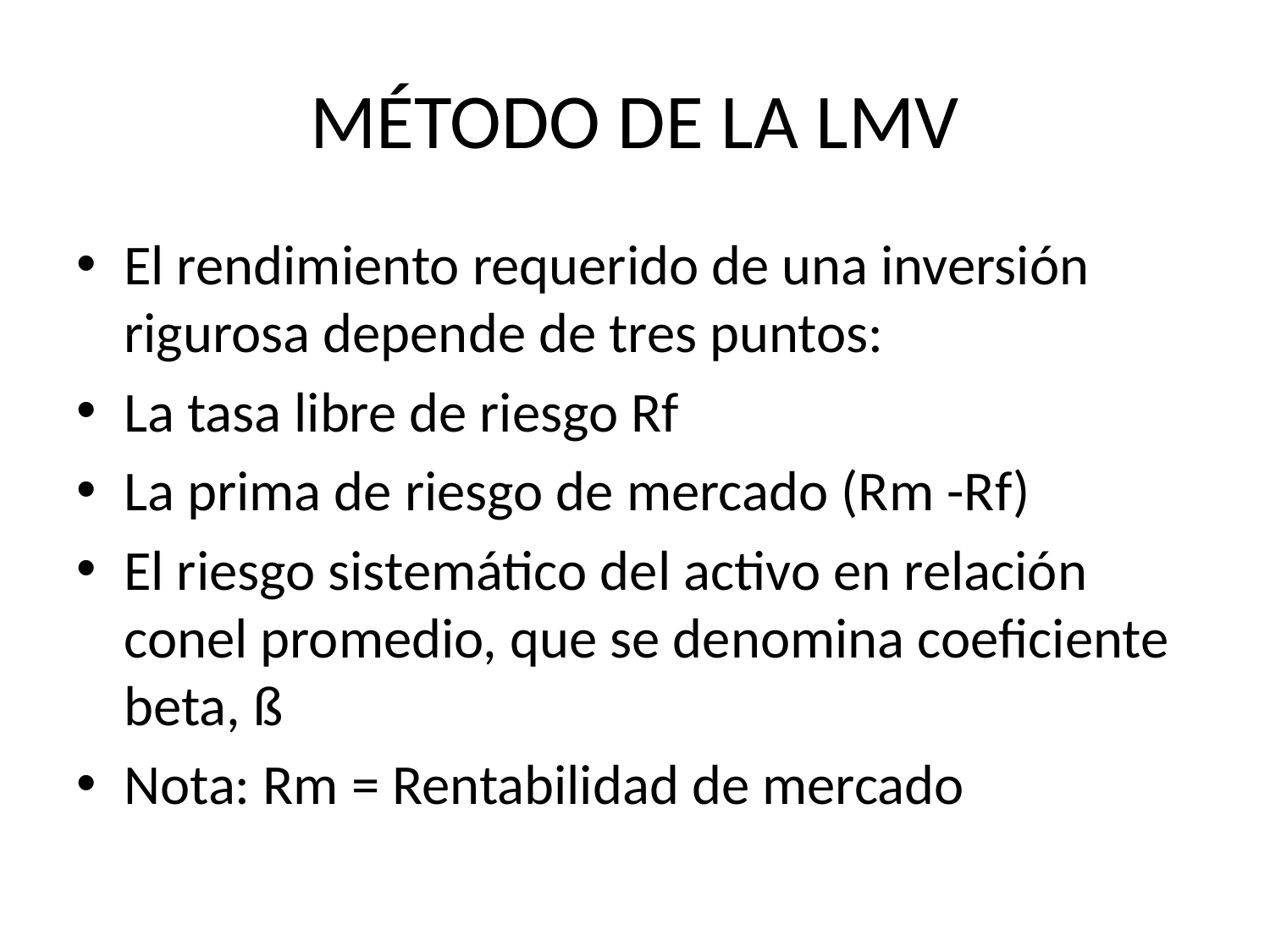

# MÉTODO DE LA LMV
El rendimiento requerido de una inversión rigurosa depende de tres puntos:
La tasa libre de riesgo Rf
La prima de riesgo de mercado (Rm -Rf)
El riesgo sistemático del activo en relación conel promedio, que se denomina coeficiente beta, ß
Nota: Rm = Rentabilidad de mercado